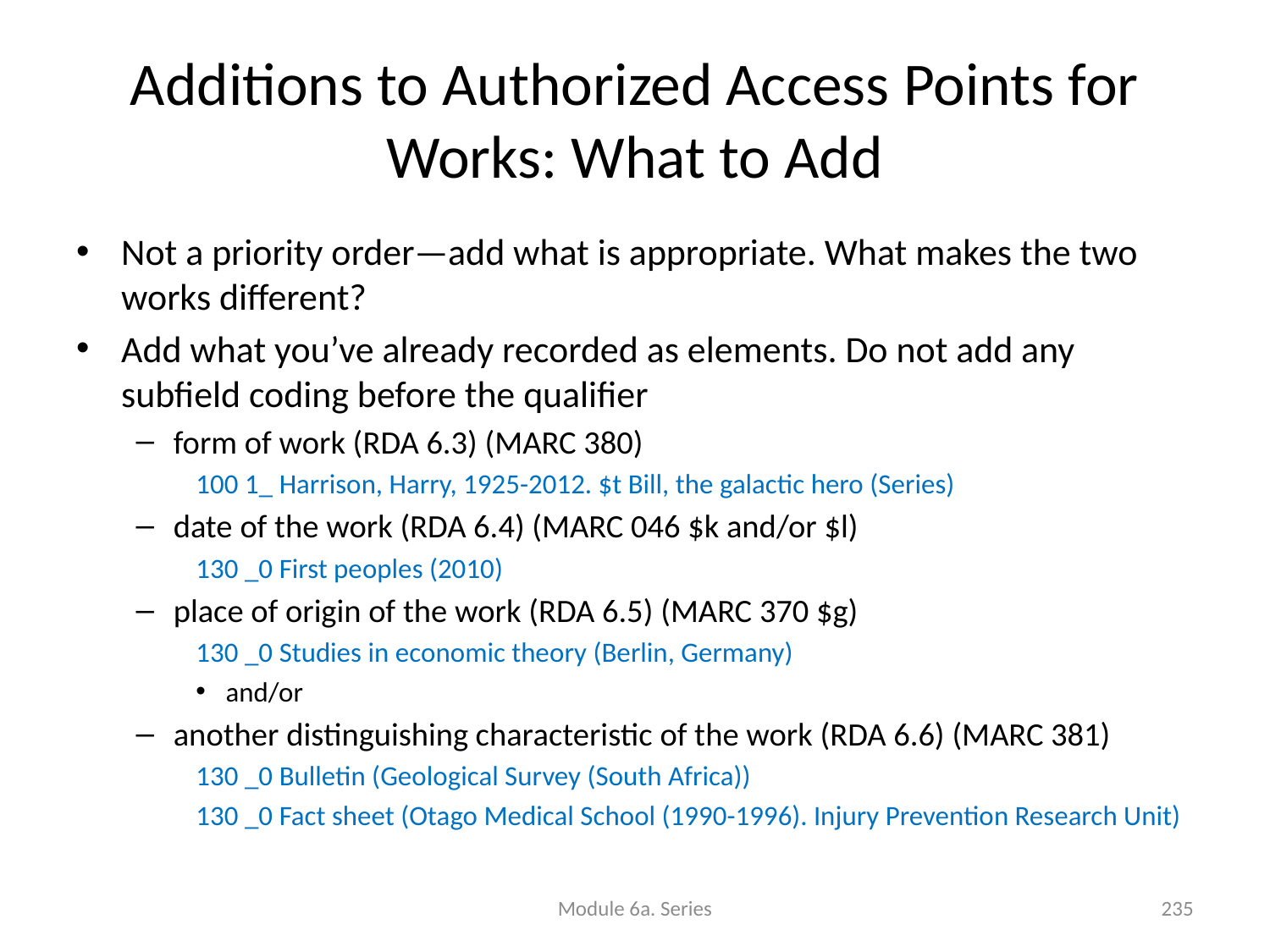

# Additions to Authorized Access Points for Works: What to Add
Not a priority order—add what is appropriate. What makes the two works different?
Add what you’ve already recorded as elements. Do not add any subfield coding before the qualifier
form of work (RDA 6.3) (MARC 380)
100 1_ Harrison, Harry, 1925-2012. $t Bill, the galactic hero (Series)
date of the work (RDA 6.4) (MARC 046 $k and/or $l)
130 _0 First peoples (2010)
place of origin of the work (RDA 6.5) (MARC 370 $g)
130 _0 Studies in economic theory (Berlin, Germany)
and/or
another distinguishing characteristic of the work (RDA 6.6) (MARC 381)
130 _0 Bulletin (Geological Survey (South Africa))
130 _0 Fact sheet (Otago Medical School (1990-1996). Injury Prevention Research Unit)
Module 6a. Series
235